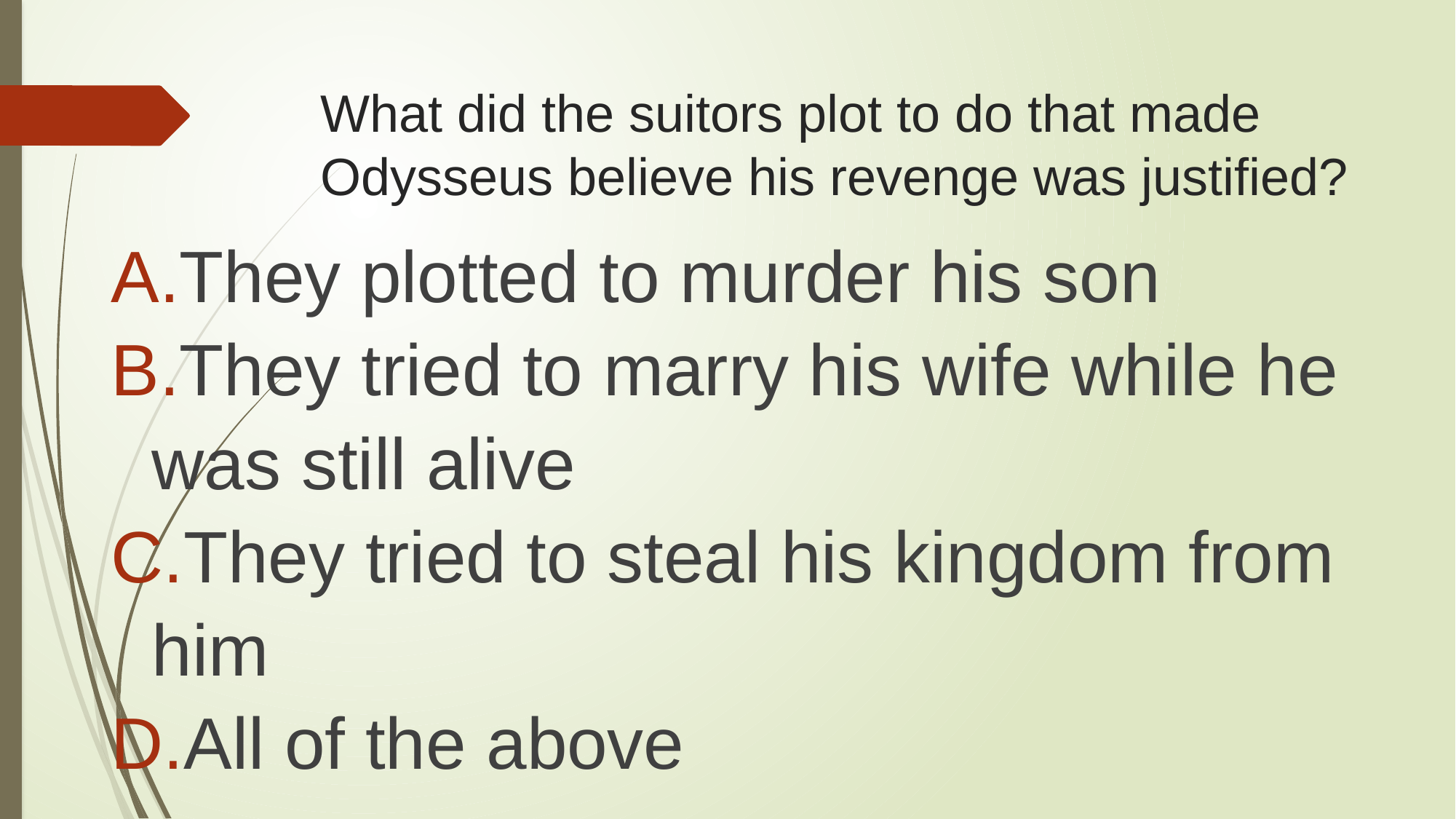

# What did the suitors plot to do that made Odysseus believe his revenge was justified?
They plotted to murder his son
They tried to marry his wife while he was still alive
They tried to steal his kingdom from him
All of the above